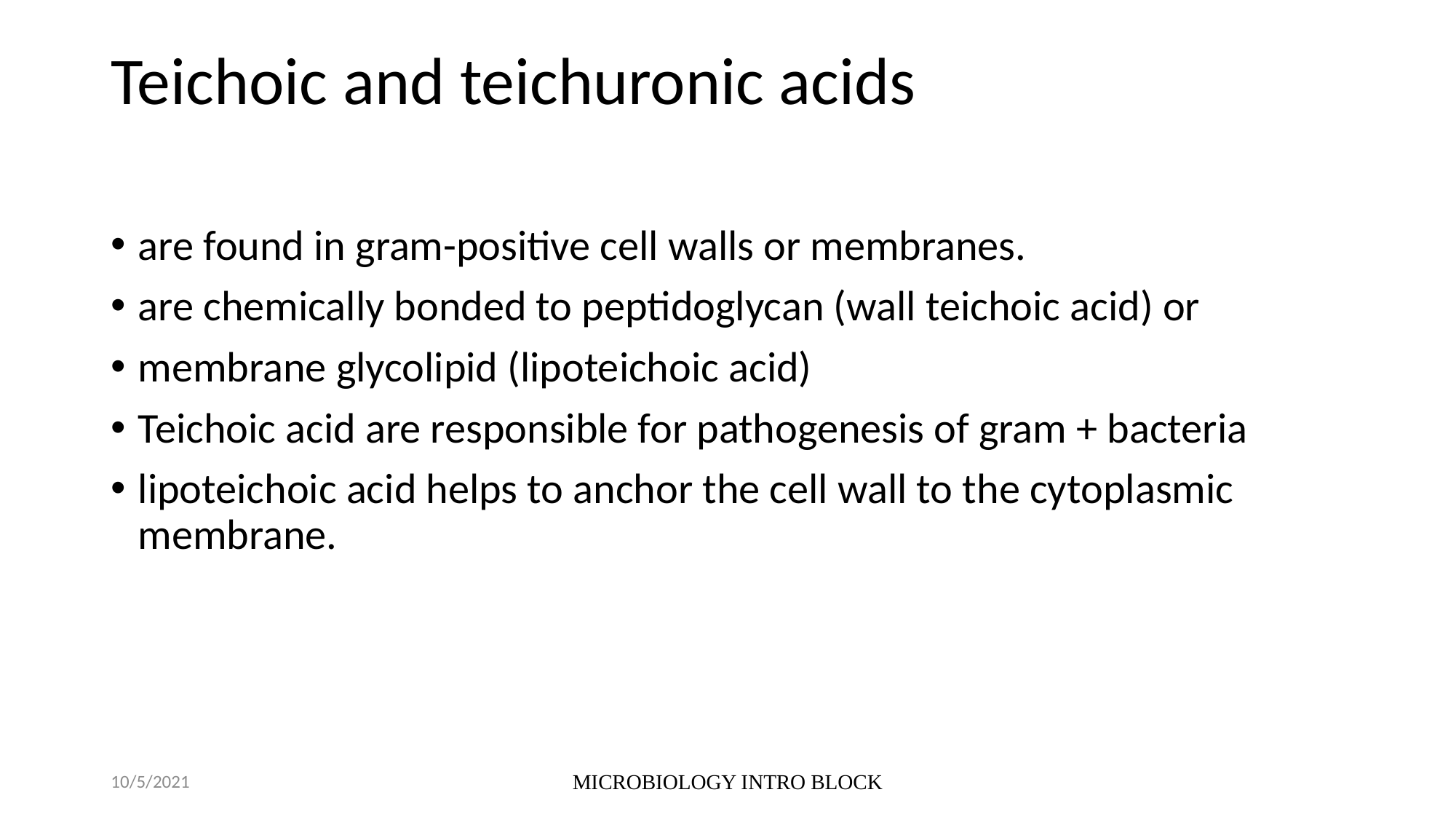

# Teichoic and teichuronic acids
are found in gram-positive cell walls or membranes.
are chemically bonded to peptidoglycan (wall teichoic acid) or
membrane glycolipid (lipoteichoic acid)
Teichoic acid are responsible for pathogenesis of gram + bacteria
lipoteichoic acid helps to anchor the cell wall to the cytoplasmic membrane.

10/5/2021
MICROBIOLOGY INTRO BLOCK